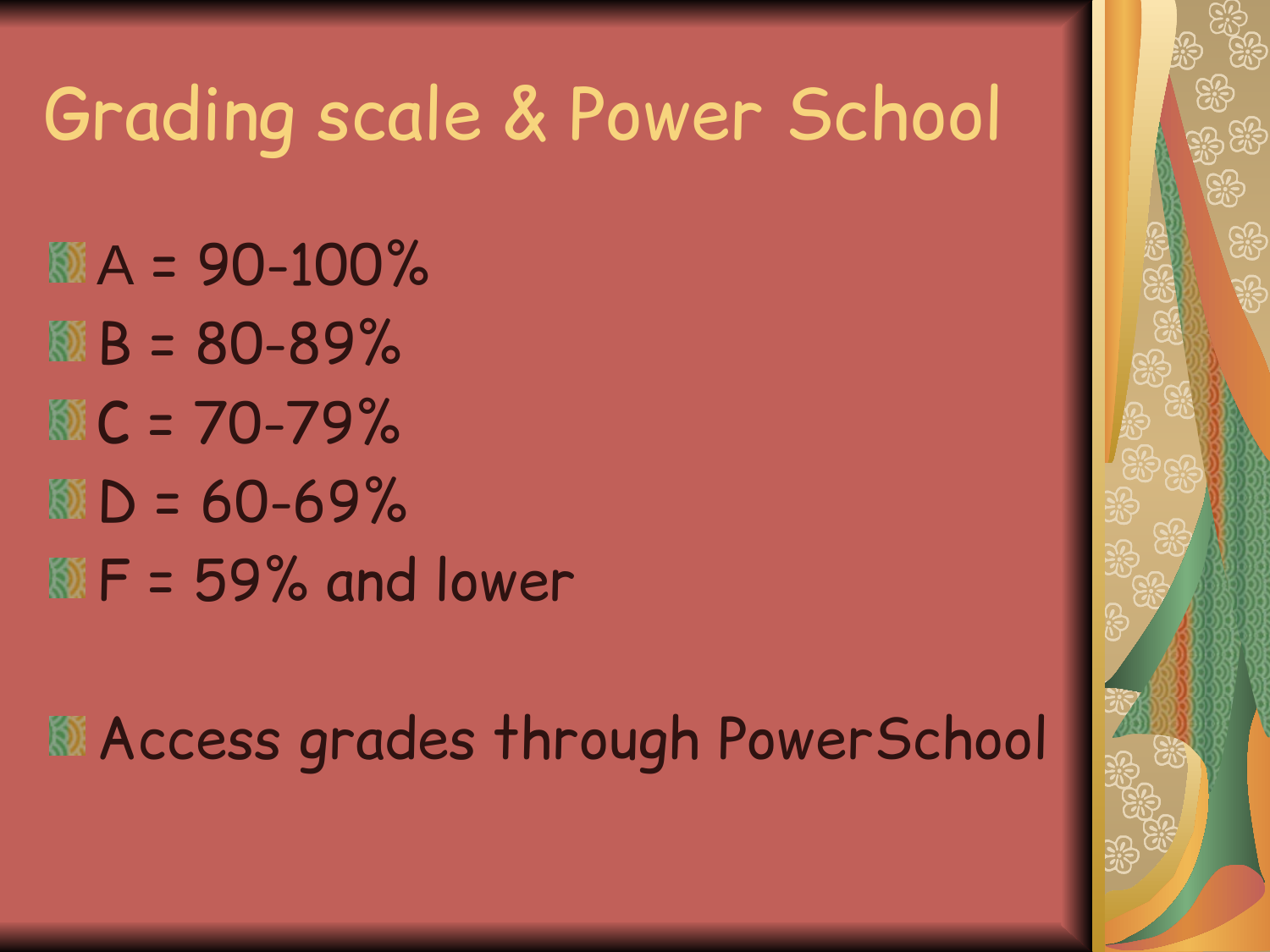

# Grading scale & Power School
A = 90-100%
B = 80-89%
C = 70-79%
D = 60-69%
F = 59% and lower

Access grades through PowerSchool